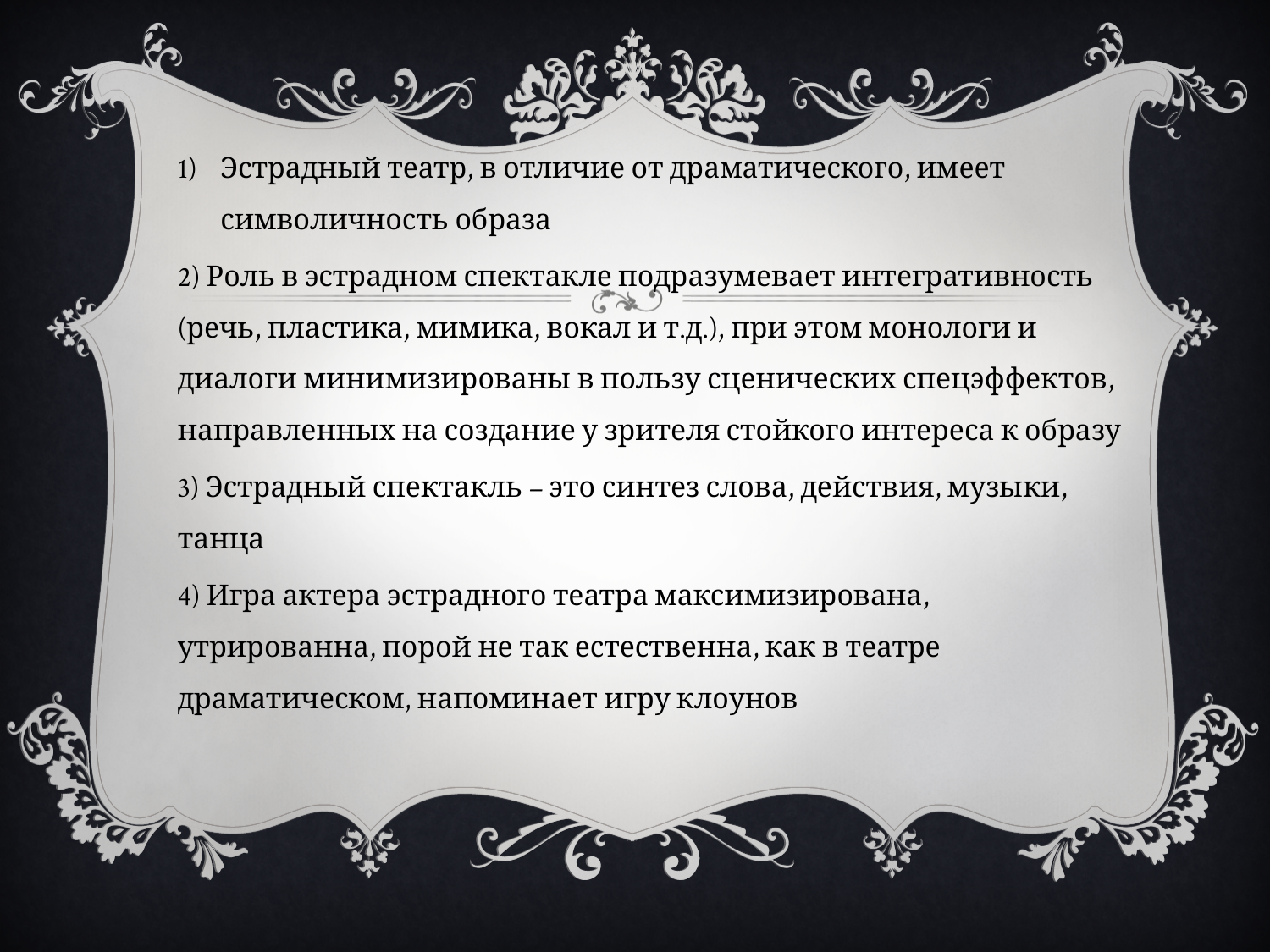

Эстрадный театр, в отличие от драматического, имеет символичность образа
2) Роль в эстрадном спектакле подразумевает интегративность (речь, пластика, мимика, вокал и т.д.), при этом монологи и диалоги минимизированы в пользу сценических спецэффектов, направленных на создание у зрителя стойкого интереса к образу
3) Эстрадный спектакль – это синтез слова, действия, музыки, танца
4) Игра актера эстрадного театра максимизирована, утрированна, порой не так естественна, как в театре драматическом, напоминает игру клоунов
#